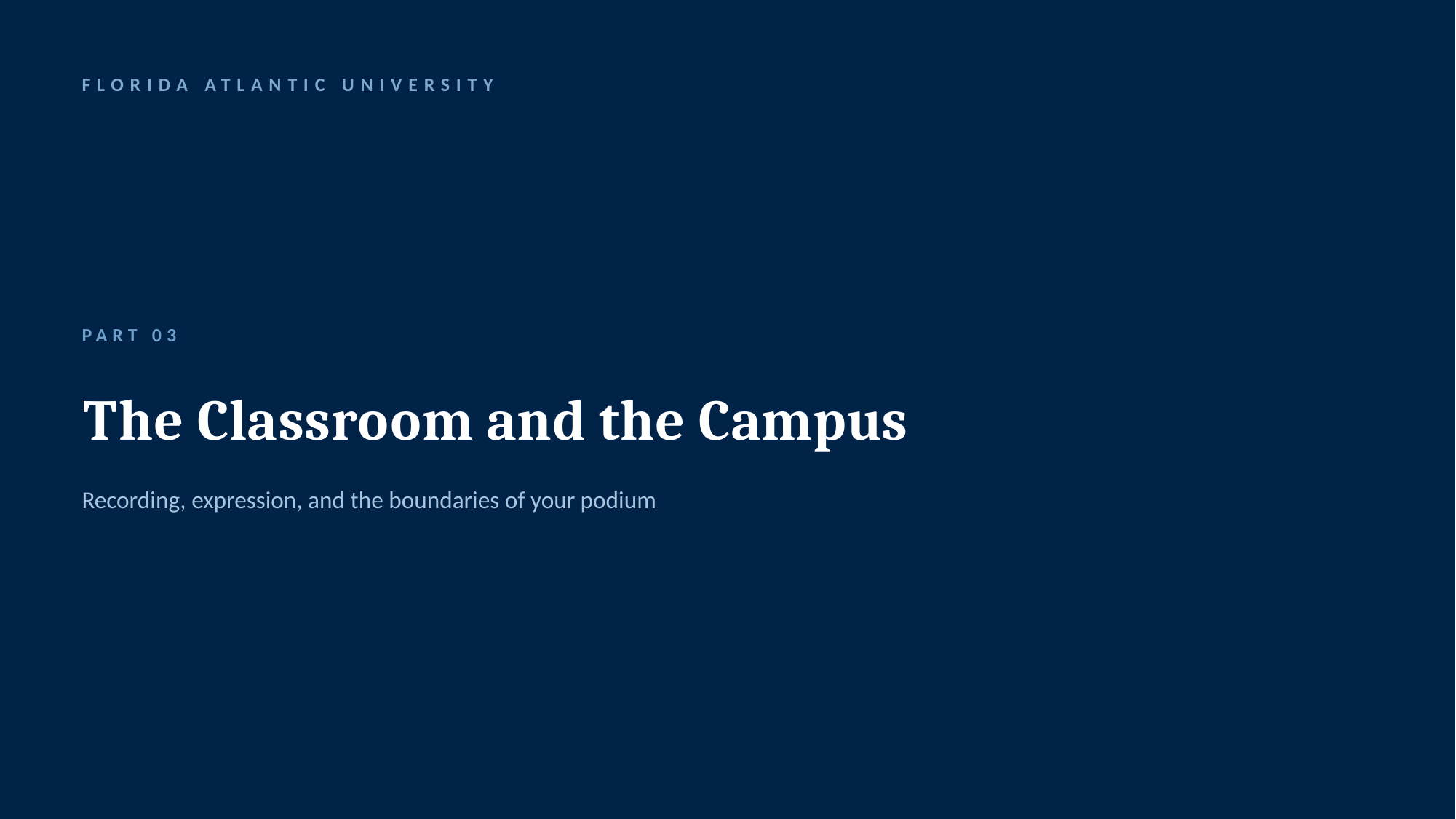

FLORIDA ATLANTIC UNIVERSITY
PART 03
The Classroom and the Campus
Recording, expression, and the boundaries of your podium